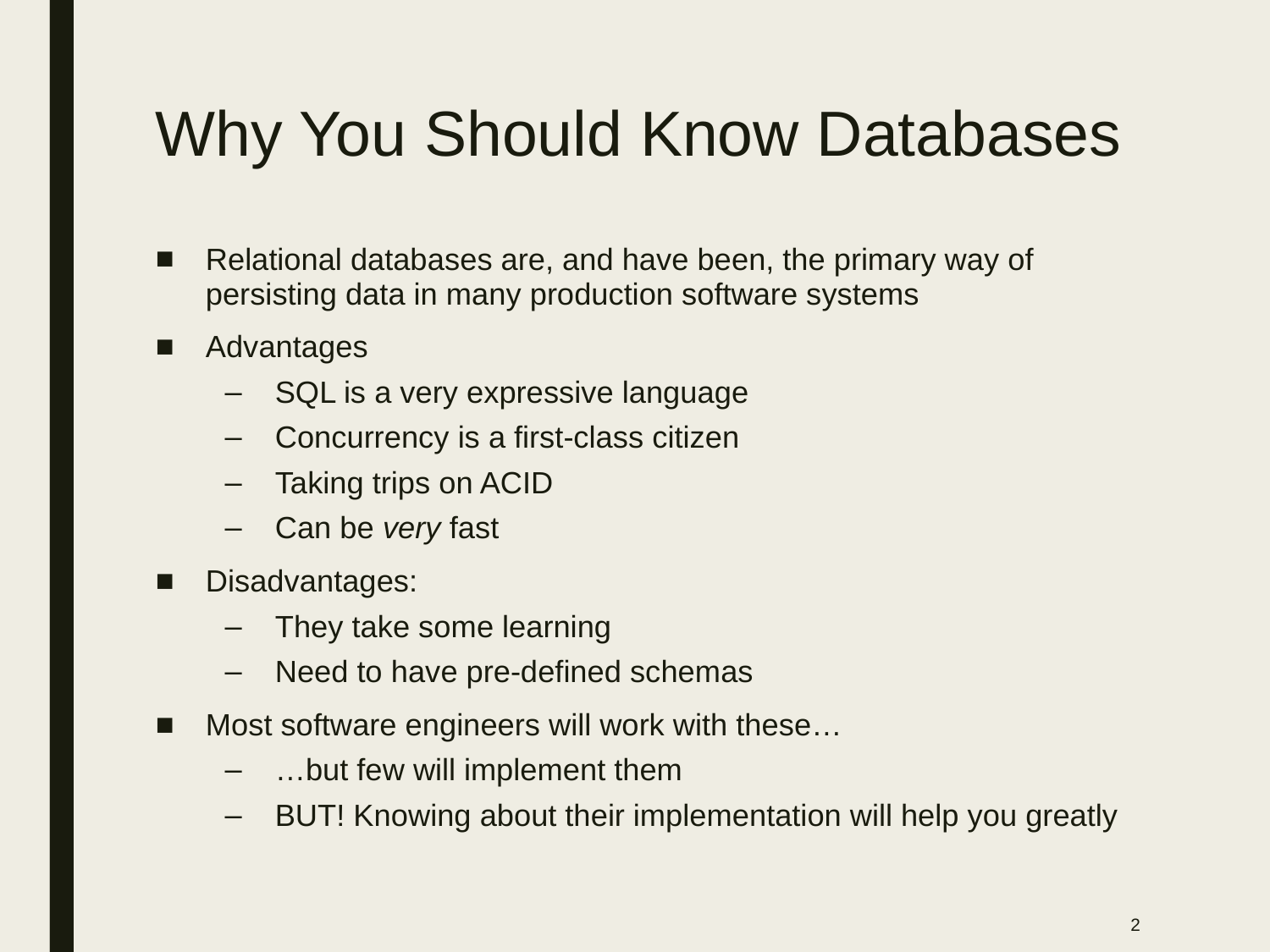

# Why You Should Know Databases
Relational databases are, and have been, the primary way of persisting data in many production software systems
Advantages
SQL is a very expressive language
Concurrency is a first-class citizen
Taking trips on ACID
Can be very fast
Disadvantages:
They take some learning
Need to have pre-defined schemas
Most software engineers will work with these…
…but few will implement them
BUT! Knowing about their implementation will help you greatly

2